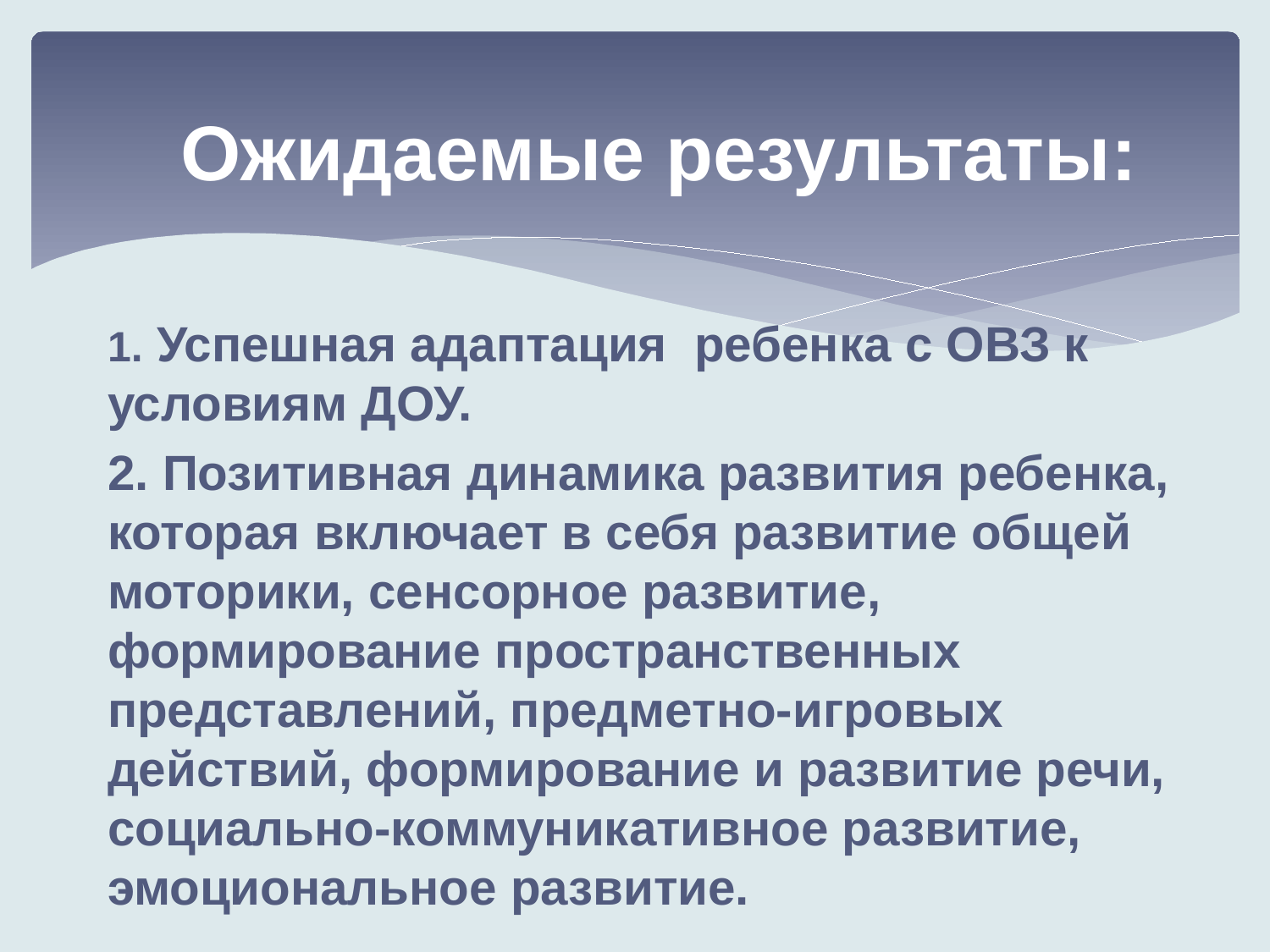

# Ожидаемые результаты:
1. Успешная адаптация  ребенка с ОВЗ к  условиям ДОУ.
2. Позитивная динамика развития ребенка, которая включает в себя развитие общей моторики, сенсорное развитие, формирование пространственных представлений, предметно-игровых действий, формирование и развитие речи, социально-коммуникативное развитие, эмоциональное развитие.